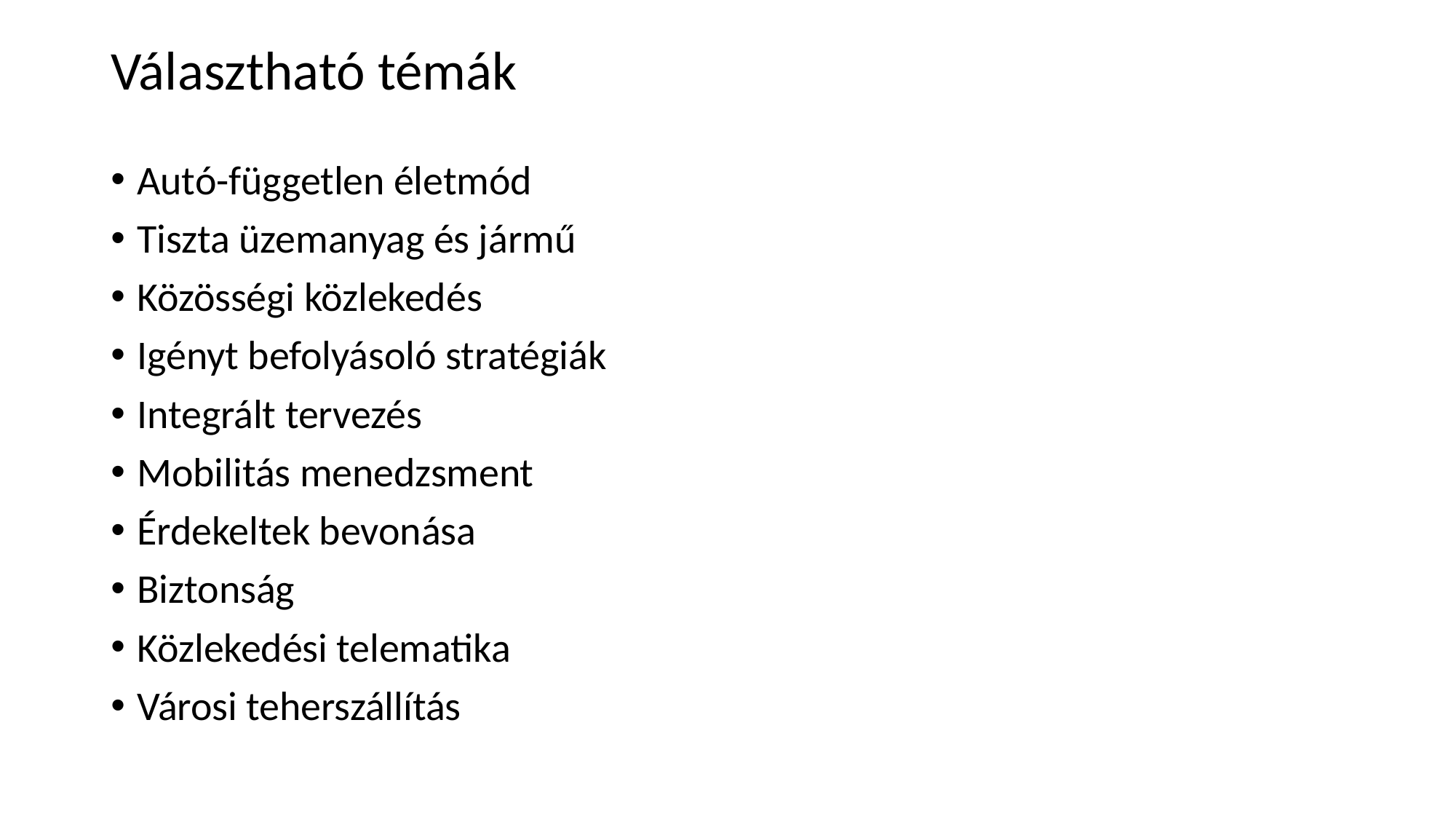

# Választható témák
Autó-független életmód
Tiszta üzemanyag és jármű
Közösségi közlekedés
Igényt befolyásoló stratégiák
Integrált tervezés
Mobilitás menedzsment
Érdekeltek bevonása
Biztonság
Közlekedési telematika
Városi teherszállítás